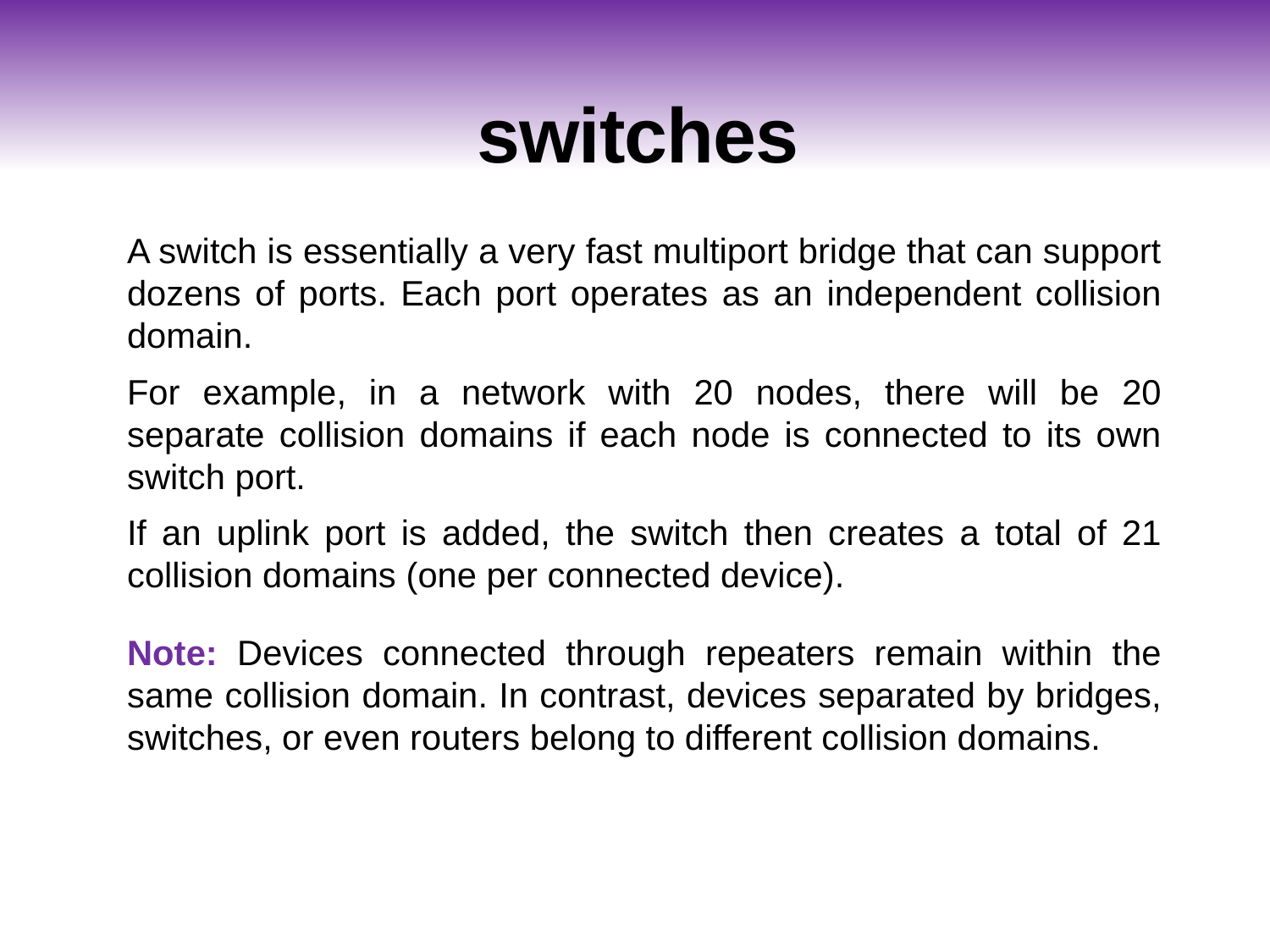

# switches
A switch is essentially a very fast multiport bridge that can support dozens of ports. Each port operates as an independent collision domain.
For example, in a network with 20 nodes, there will be 20 separate collision domains if each node is connected to its own switch port.
If an uplink port is added, the switch then creates a total of 21 collision domains (one per connected device).
Note: Devices connected through repeaters remain within the same collision domain. In contrast, devices separated by bridges, switches, or even routers belong to different collision domains.